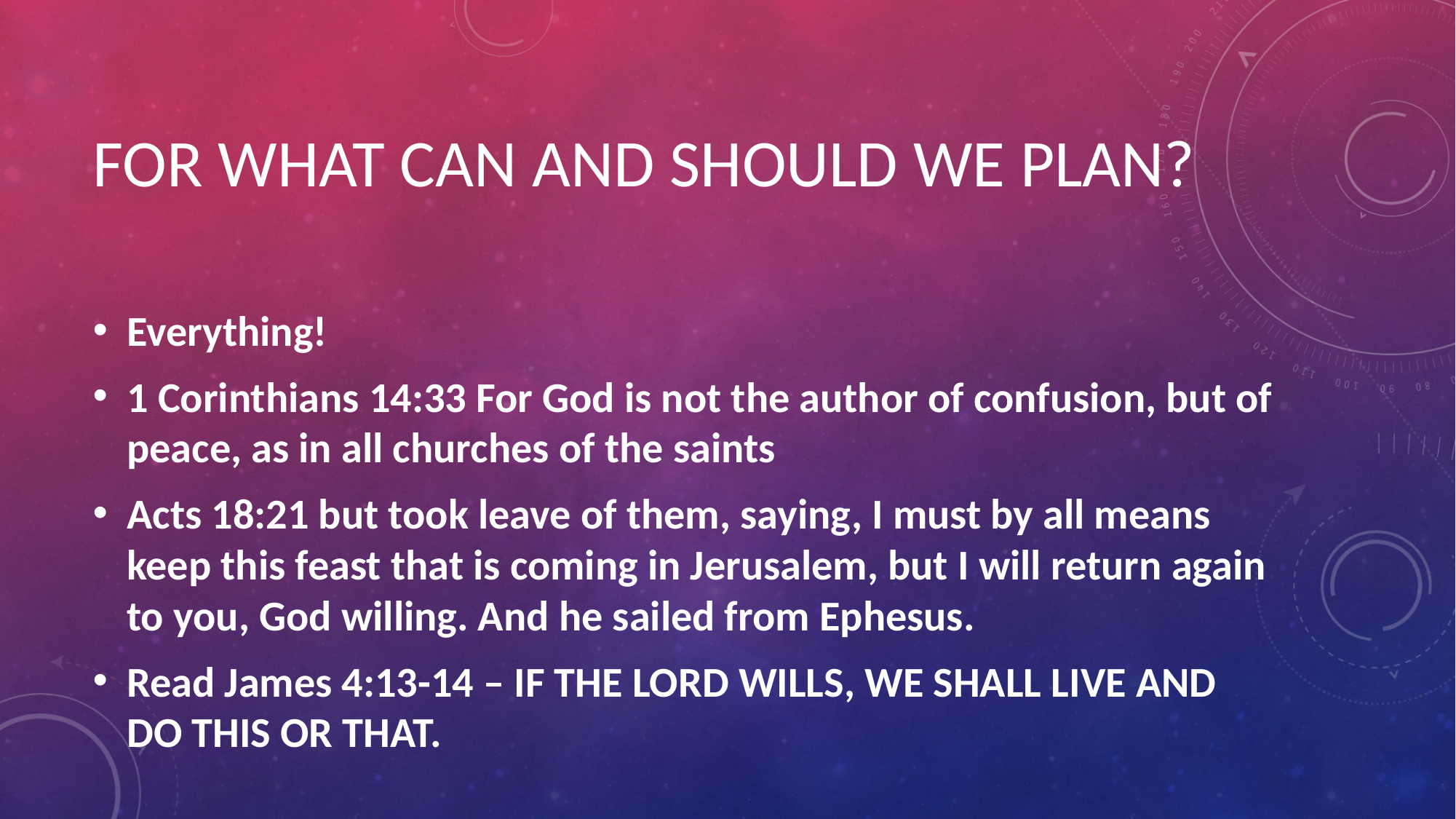

# For what can and should we plan?
Everything!
1 Corinthians 14:33 For God is not the author of confusion, but of peace, as in all churches of the saints
Acts 18:21 but took leave of them, saying, I must by all means keep this feast that is coming in Jerusalem, but I will return again to you, God willing. And he sailed from Ephesus.
Read James 4:13-14 – IF THE LORD WILLS, WE SHALL LIVE AND DO THIS OR THAT.